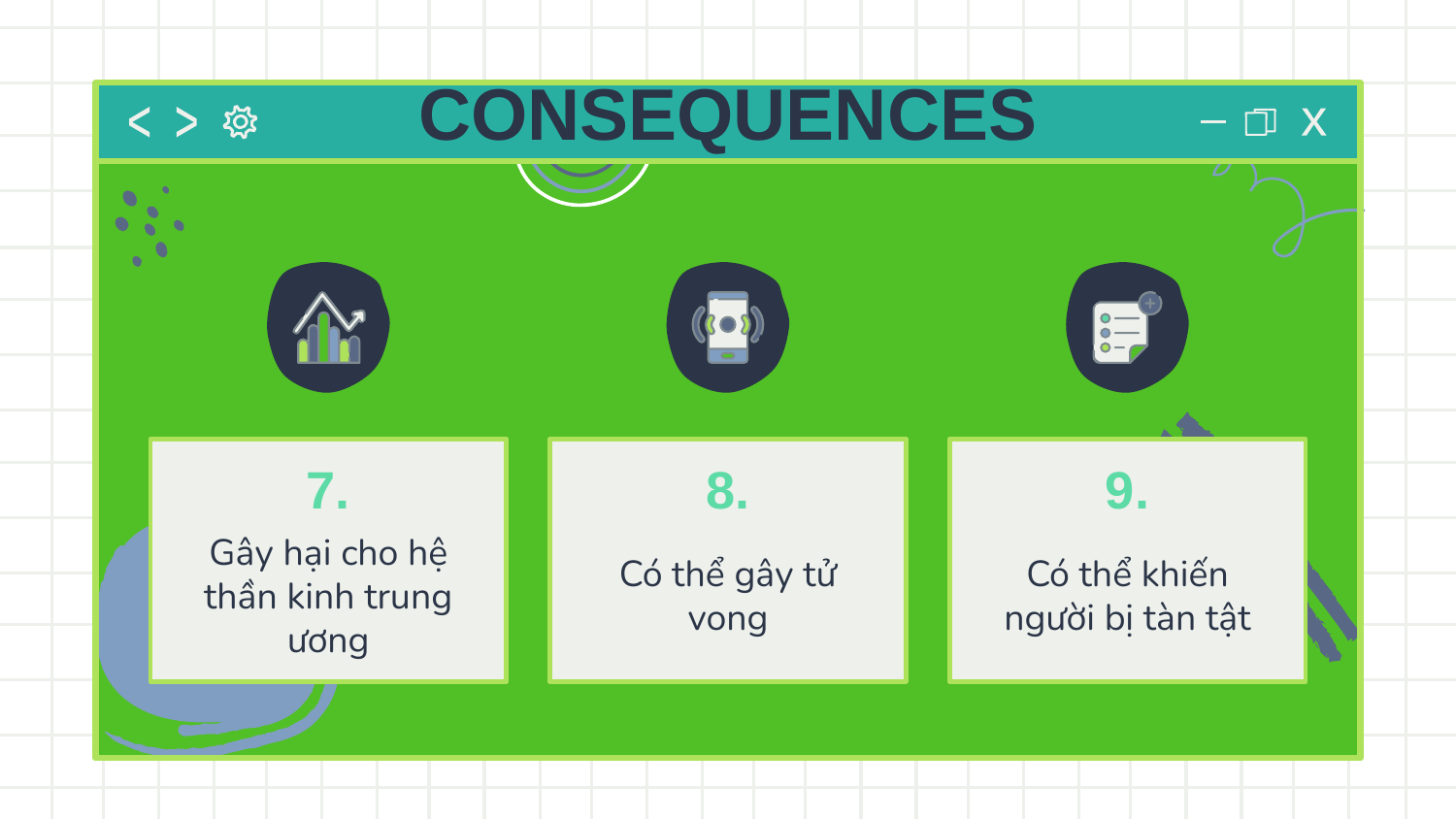

# CONSEQUENCES

7.
8.
9.
Gây hại cho hệ thần kinh trung ương
Có thể gây tử vong
Có thể khiến người bị tàn tật